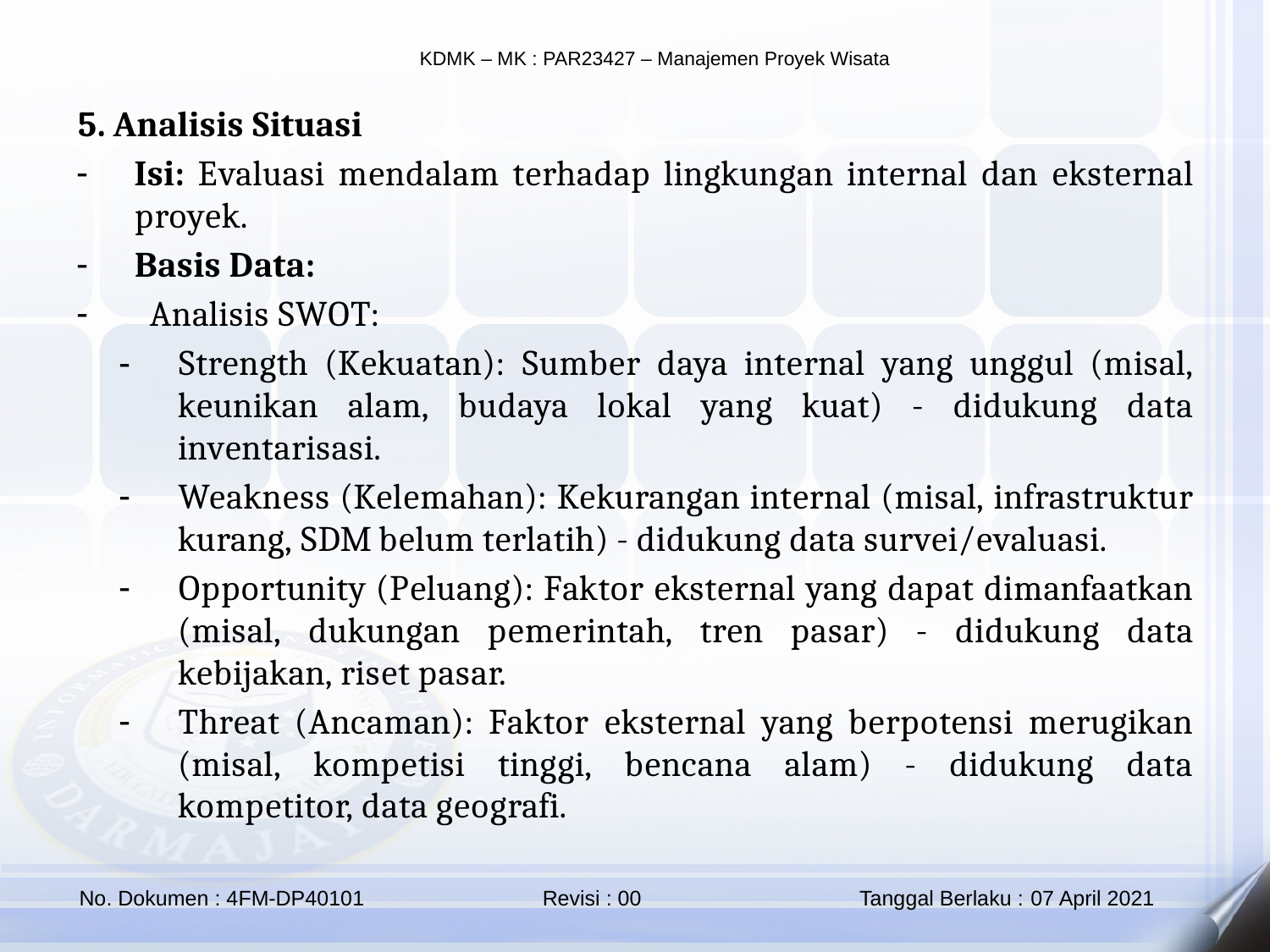

5. Analisis Situasi
Isi: Evaluasi mendalam terhadap lingkungan internal dan eksternal proyek.
Basis Data:
Analisis SWOT:
Strength (Kekuatan): Sumber daya internal yang unggul (misal, keunikan alam, budaya lokal yang kuat) - didukung data inventarisasi.
Weakness (Kelemahan): Kekurangan internal (misal, infrastruktur kurang, SDM belum terlatih) - didukung data survei/evaluasi.
Opportunity (Peluang): Faktor eksternal yang dapat dimanfaatkan (misal, dukungan pemerintah, tren pasar) - didukung data kebijakan, riset pasar.
Threat (Ancaman): Faktor eksternal yang berpotensi merugikan (misal, kompetisi tinggi, bencana alam) - didukung data kompetitor, data geografi.